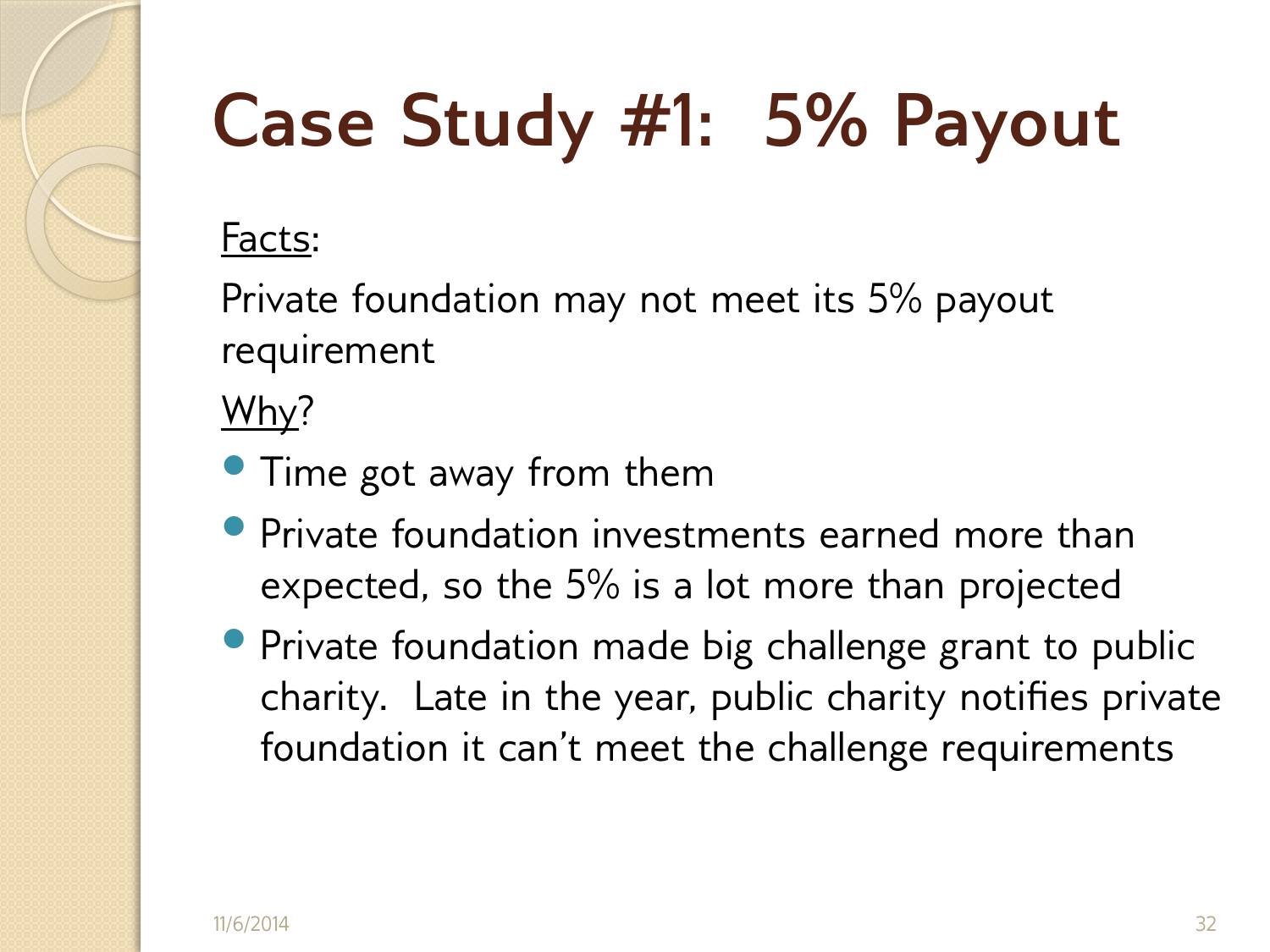

# Case Study #1:  5% Payout
Facts:
Private foundation may not meet its 5% payout requirement
Why?
Time got away from them
Private foundation investments earned more than expected, so the 5% is a lot more than projected
Private foundation made big challenge grant to public charity.  Late in the year, public charity notifies private foundation it can’t meet the challenge requirements

11/6/2014
32